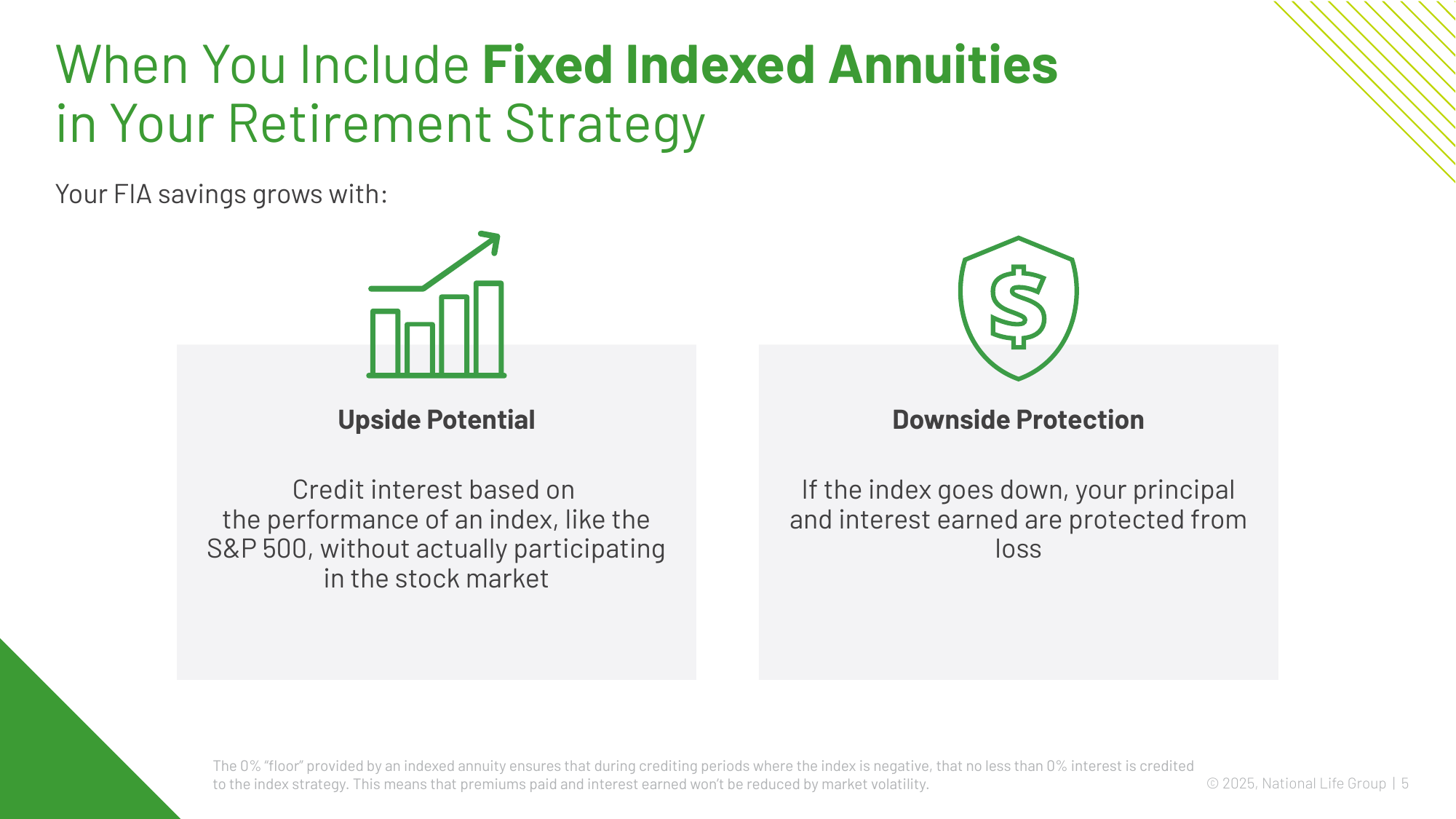

# When You Include Fixed Indexed Annuities in Your Retirement Strategy
Your FIA savings grows with:

Credit interest based on
the performance of an index, like the S&P 500, without actually participating in the stock market
If the index goes down, your principal and interest earned are protected from loss
Upside Potential
Downside Protection
The 0% “floor” provided by an indexed annuity ensures that during crediting periods where the index is negative, that no less than 0% interest is credited to the index strategy. This means that premiums paid and interest earned won’t be reduced by market volatility.
© 2025, National Life Group  |  5